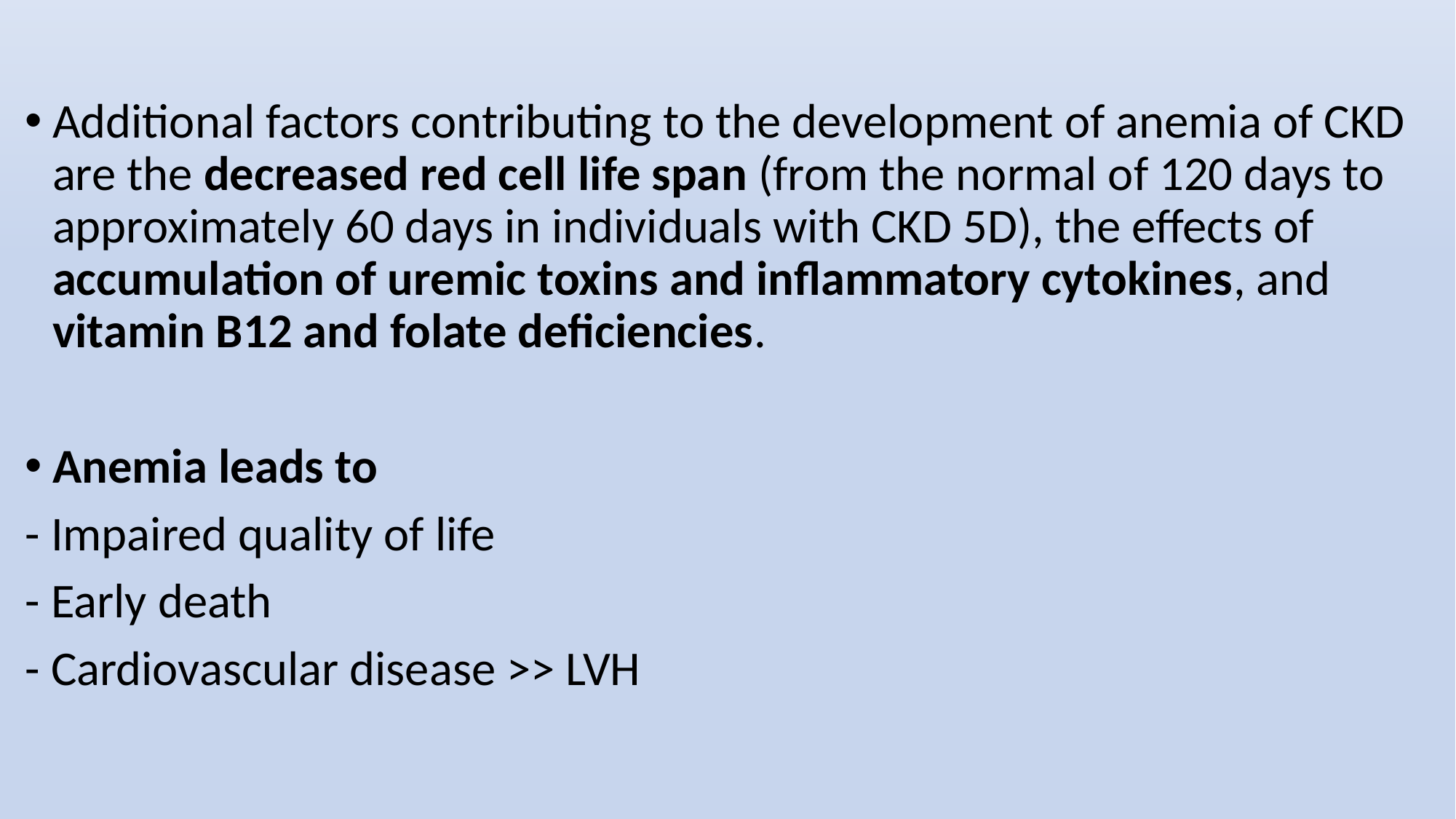

Additional factors contributing to the development of anemia of CKD are the decreased red cell life span (from the normal of 120 days to approximately 60 days in individuals with CKD 5D), the effects of accumulation of uremic toxins and inflammatory cytokines, and vitamin B12 and folate deficiencies.

Anemia leads to
- Impaired quality of life
- Early death
- Cardiovascular disease >> LVH